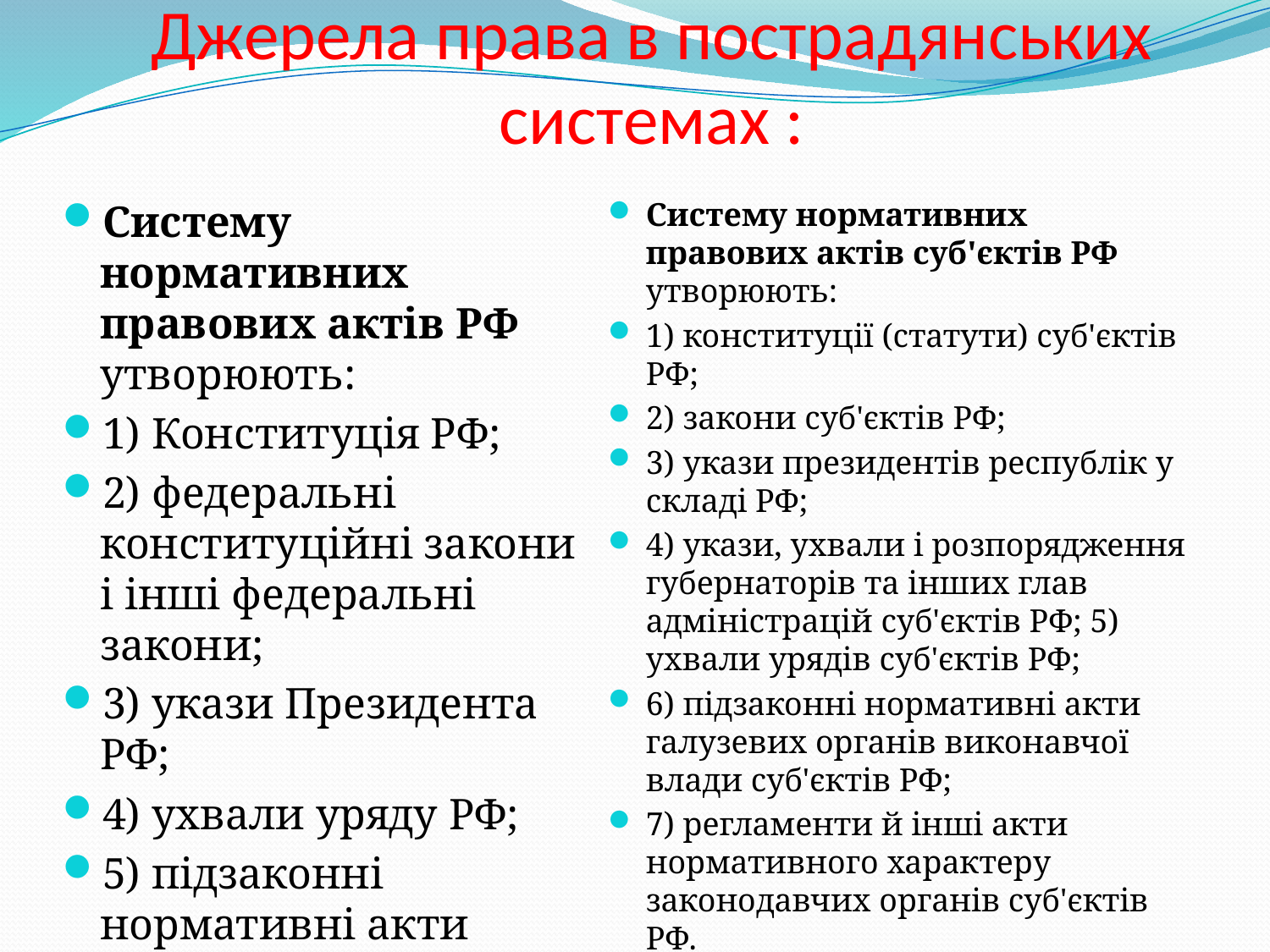

# Джерела права в пострадянських системах :
Систему нормативних правових актів РФ утворюють:
1) Конституція РФ;
2) федеральні конституційні закони і інші федеральні закони;
3) укази Президента РФ;
4) ухвали уряду РФ;
5) підзаконні нормативні акти галузевих федеральних органів виконавчої влади.

Систему нормативних правових актів суб'єктів РФ утво­рюють:
1) конституції (статути) суб'єктів РФ;
2) закони суб'єктів РФ;
3) укази президентів республік у складі РФ;
4) укази, ухвали і розпорядження губернаторів та інших глав адміністрацій суб'єктів РФ; 5) ухвали урядів суб'єктів РФ;
6) підзаконні нормативні акти галузевих органів виконавчої влади суб'єктів РФ;
7) регламенти й інші акти нормативного характеру законодавчих органів суб'єктів РФ.